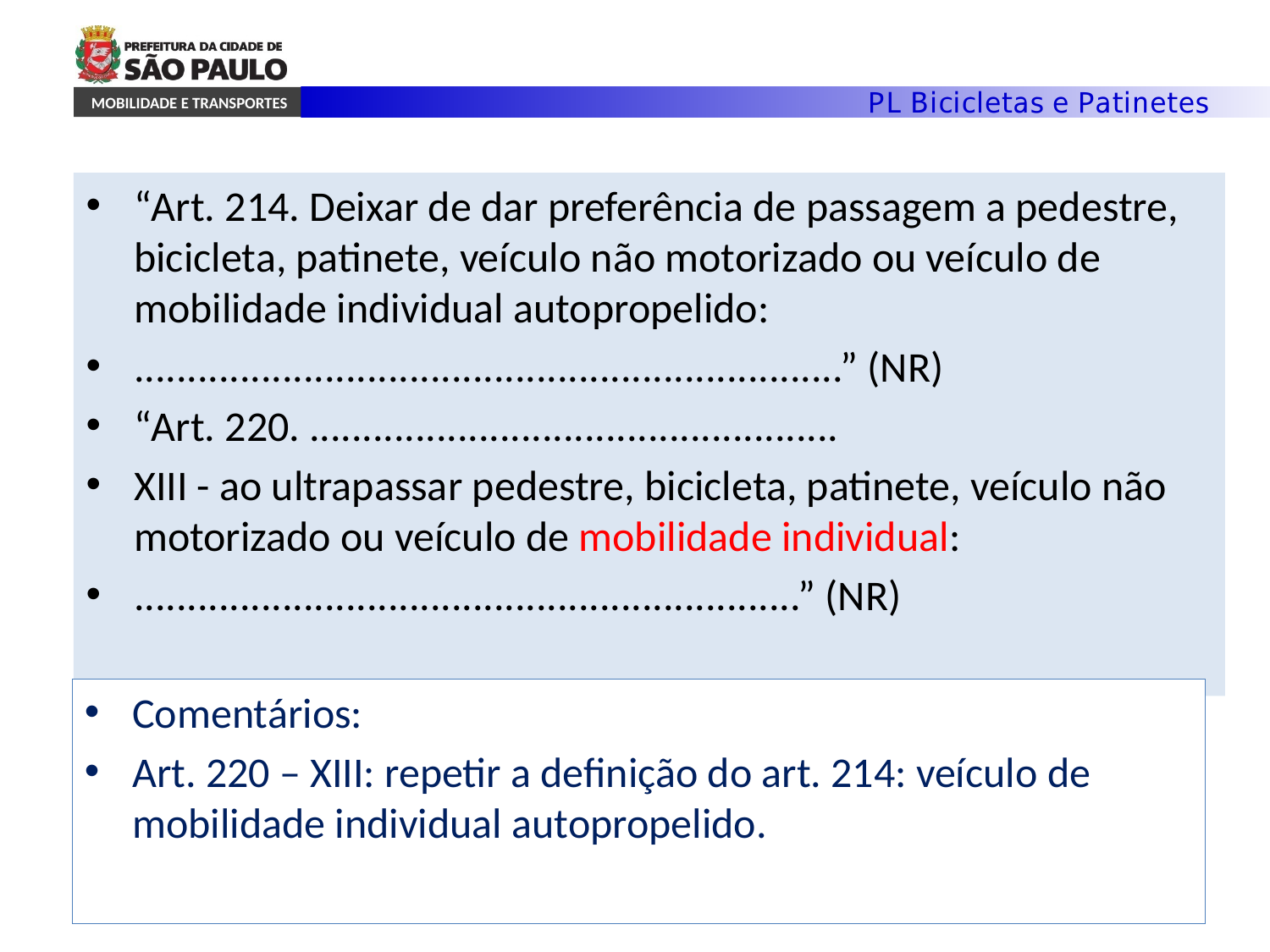

“Art. 214. Deixar de dar preferência de passagem a pedestre, bicicleta, patinete, veículo não motorizado ou veículo de mobilidade individual autopropelido:
...................................................................” (NR)
“Art. 220. ..................................................
XIII - ao ultrapassar pedestre, bicicleta, patinete, veículo não motorizado ou veículo de mobilidade individual:
...............................................................” (NR)

Comentários:
Art. 220 – XIII: repetir a definição do art. 214: veículo de mobilidade individual autopropelido.